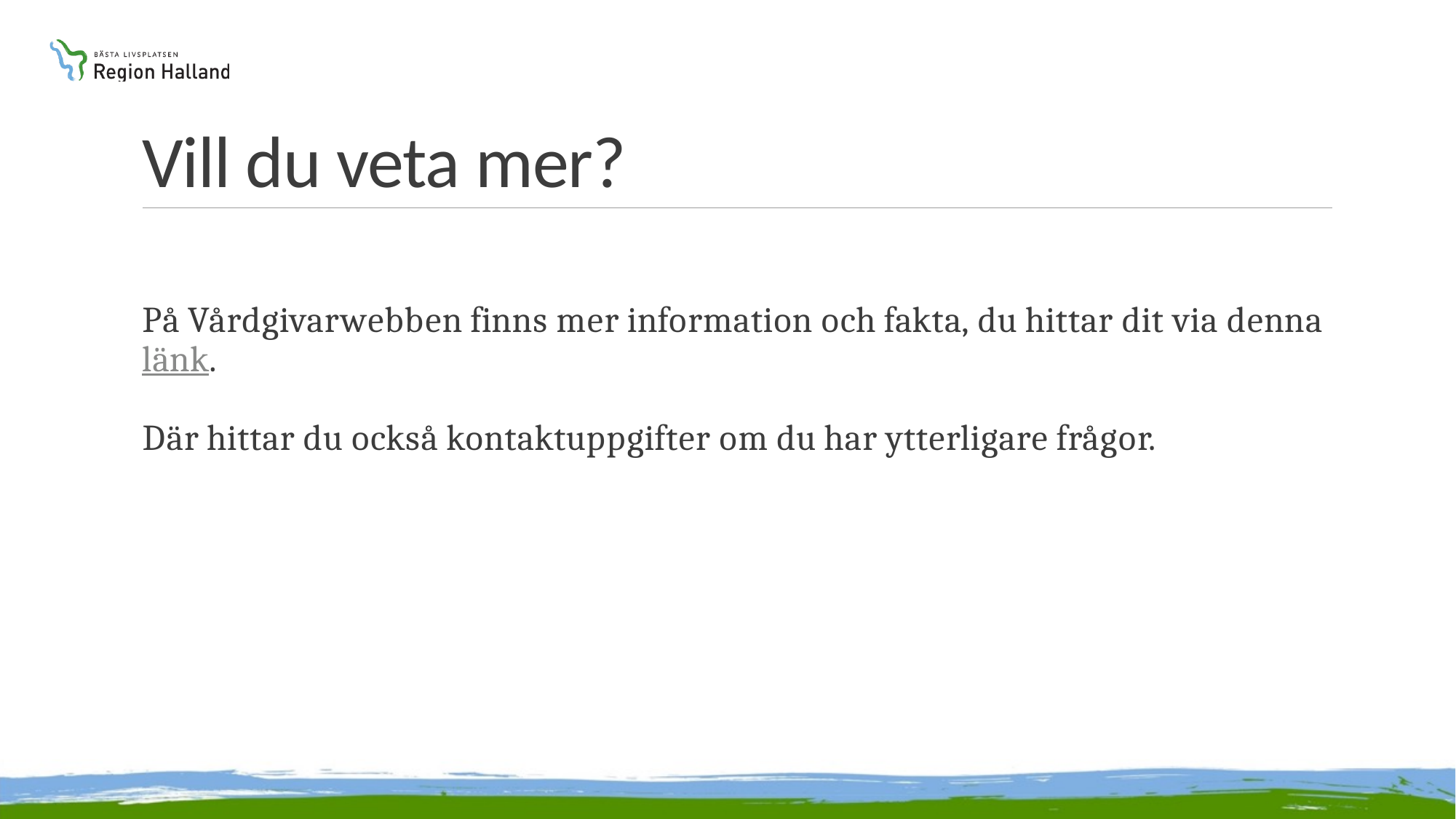

# Vill du veta mer?

På Vårdgivarwebben finns mer information och fakta, du hittar dit via denna länk.
Där hittar du också kontaktuppgifter om du har ytterligare frågor.